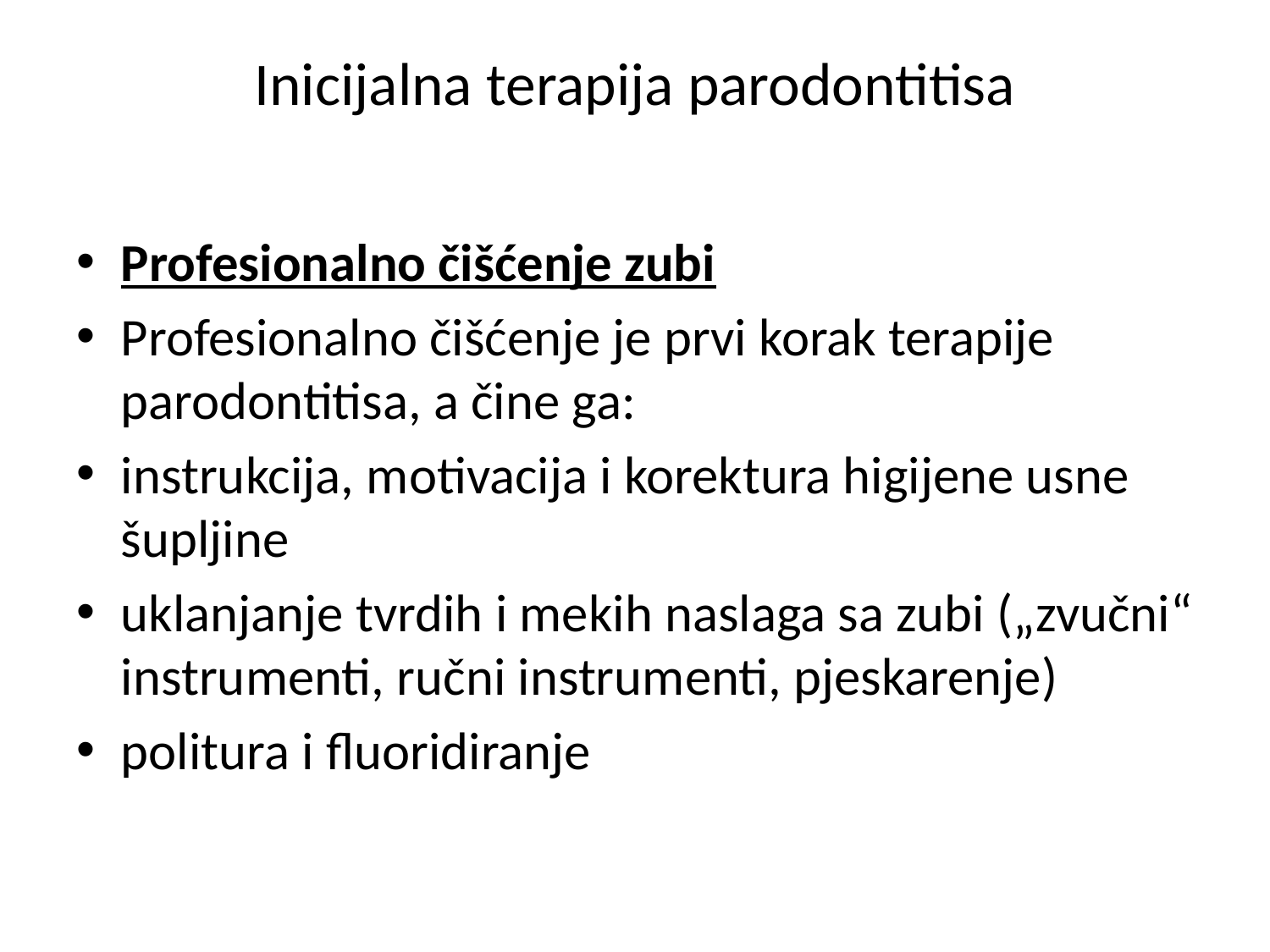

# Inicijalna terapija parodontitisa
Profesionalno čišćenje zubi
Profesionalno čišćenje je prvi korak terapije parodontitisa, a čine ga:
instrukcija, motivacija i korektura higijene usne šupljine
uklanjanje tvrdih i mekih naslaga sa zubi („zvučni“ instrumenti, ručni instrumenti, pjeskarenje)
politura i fluoridiranje